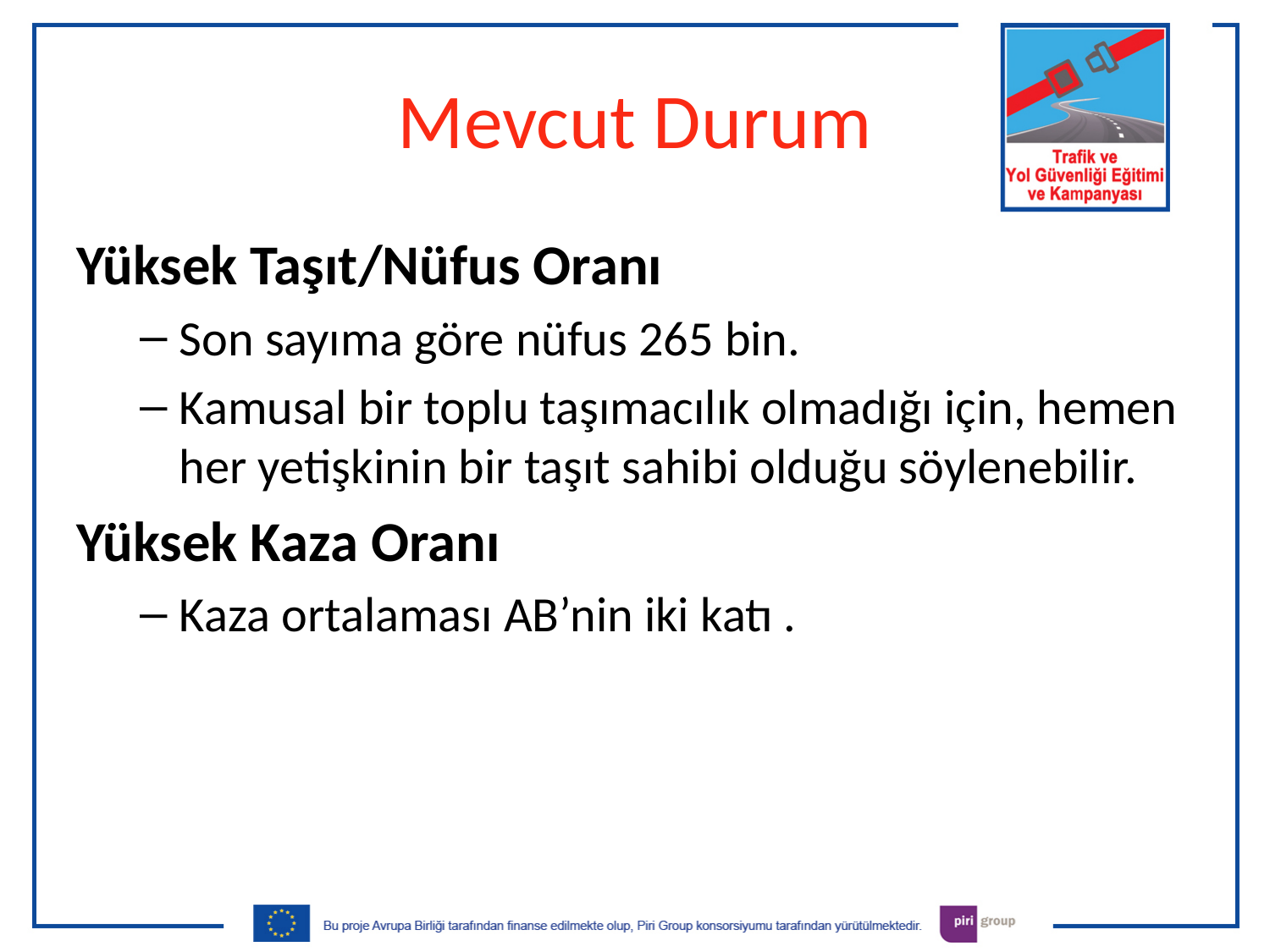

# Mevcut Durum
Yüksek Taşıt/Nüfus Oranı
Son sayıma göre nüfus 265 bin.
Kamusal bir toplu taşımacılık olmadığı için, hemen her yetişkinin bir taşıt sahibi olduğu söylenebilir.
Yüksek Kaza Oranı
Kaza ortalaması AB’nin iki katı .